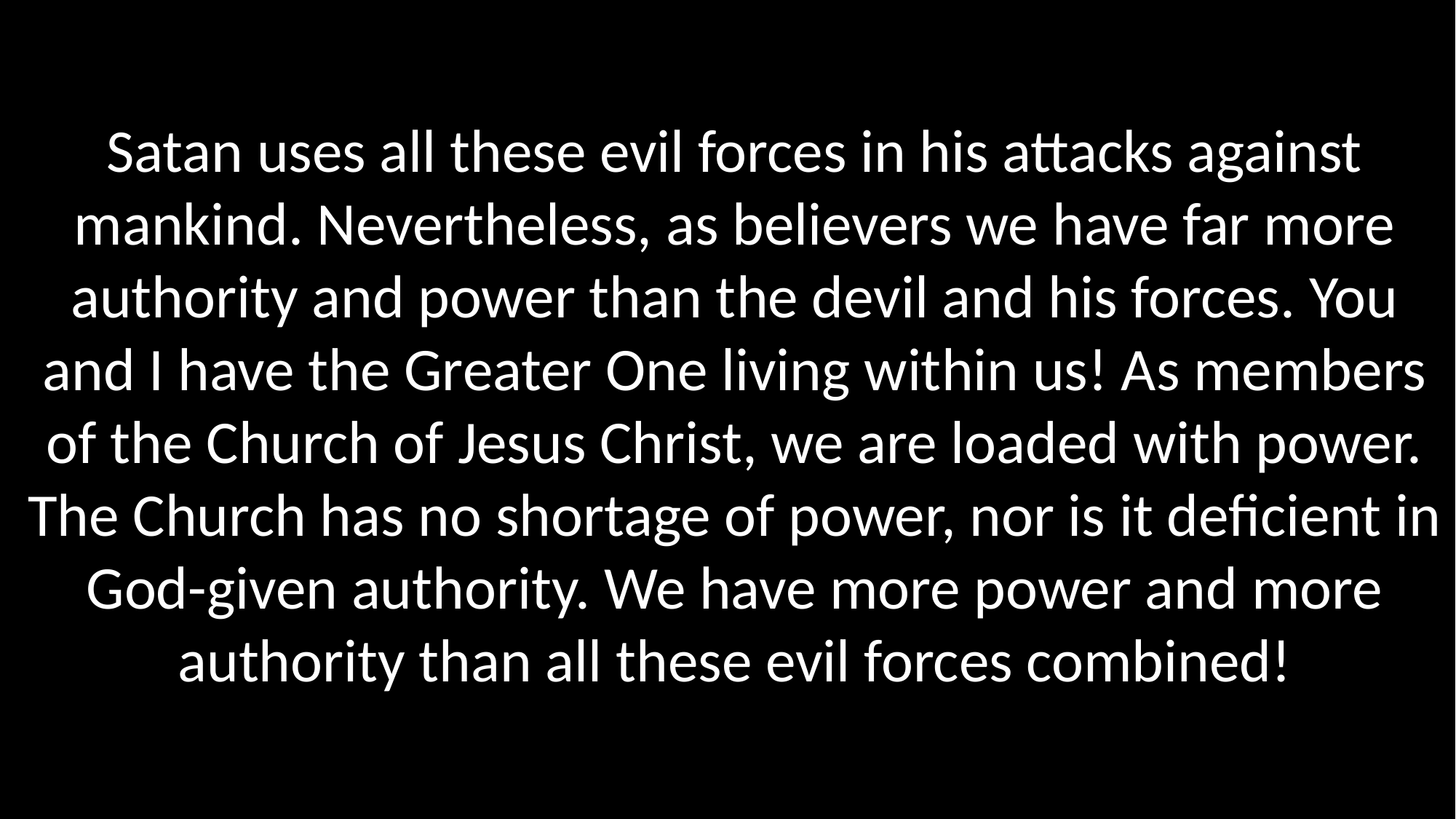

Satan uses all these evil forces in his attacks against mankind. Nevertheless, as believers we have far more authority and power than the devil and his forces. You and I have the Greater One living within us! As members of the Church of Jesus Christ, we are loaded with power. The Church has no shortage of power, nor is it deficient in God-given authority. We have more power and more authority than all these evil forces combined!